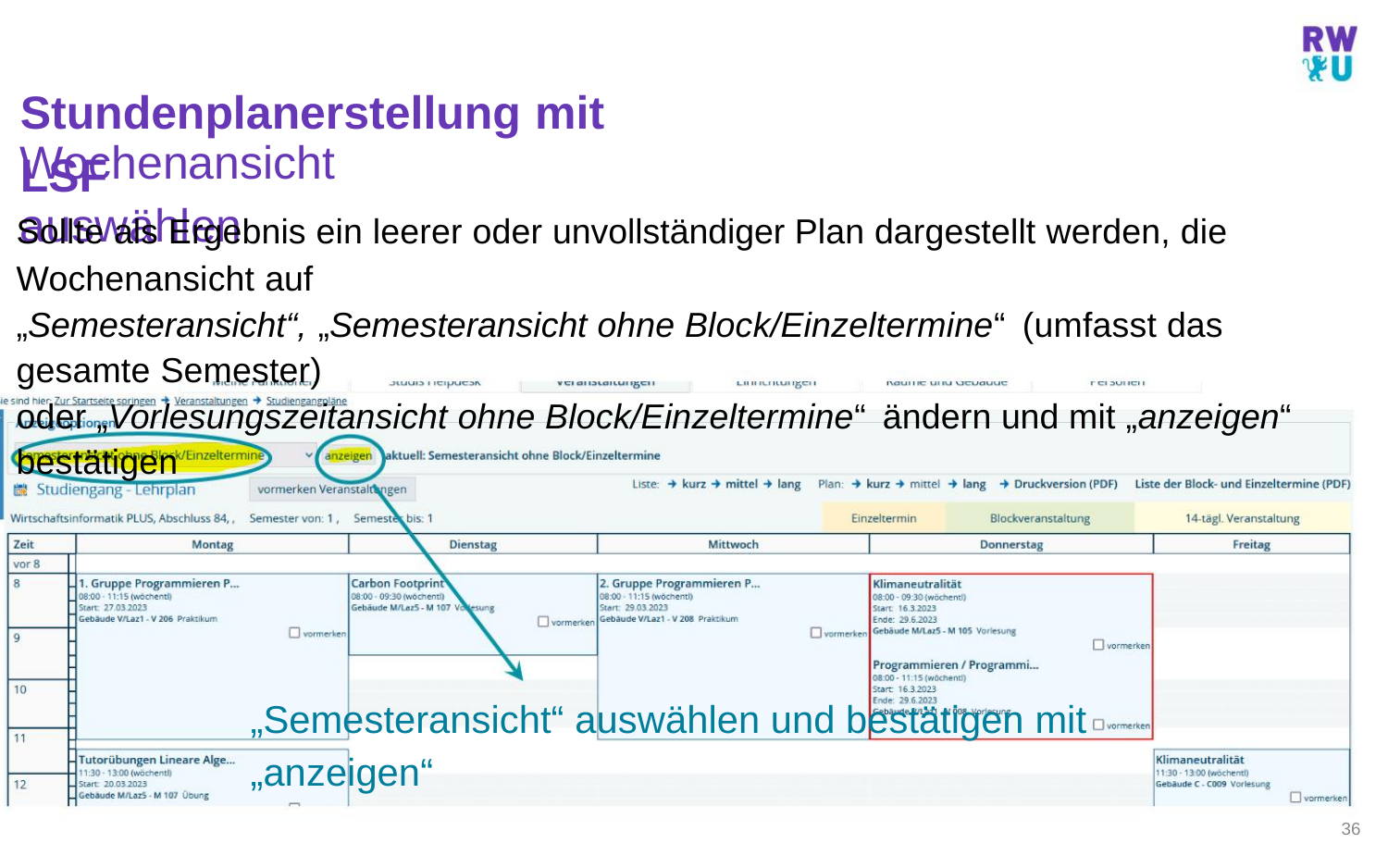

Stundenplanerstellung mit LSF
Wochenansicht auswählen
Sollte als Ergebnis ein leerer oder unvollständiger Plan dargestellt werden, die Wochenansicht auf
„Semesteransicht“, „Semesteransicht ohne Block/Einzeltermine“ (umfasst das gesamte Semester)
oder „Vorlesungszeitansicht ohne Block/Einzeltermine“ ändern und mit „anzeigen“ bestätigen
„Semesteransicht“ auswählen und bestätigen mit „anzeigen“
36
M.Sc. Moritz Haag, Einführung ins LSF System
35